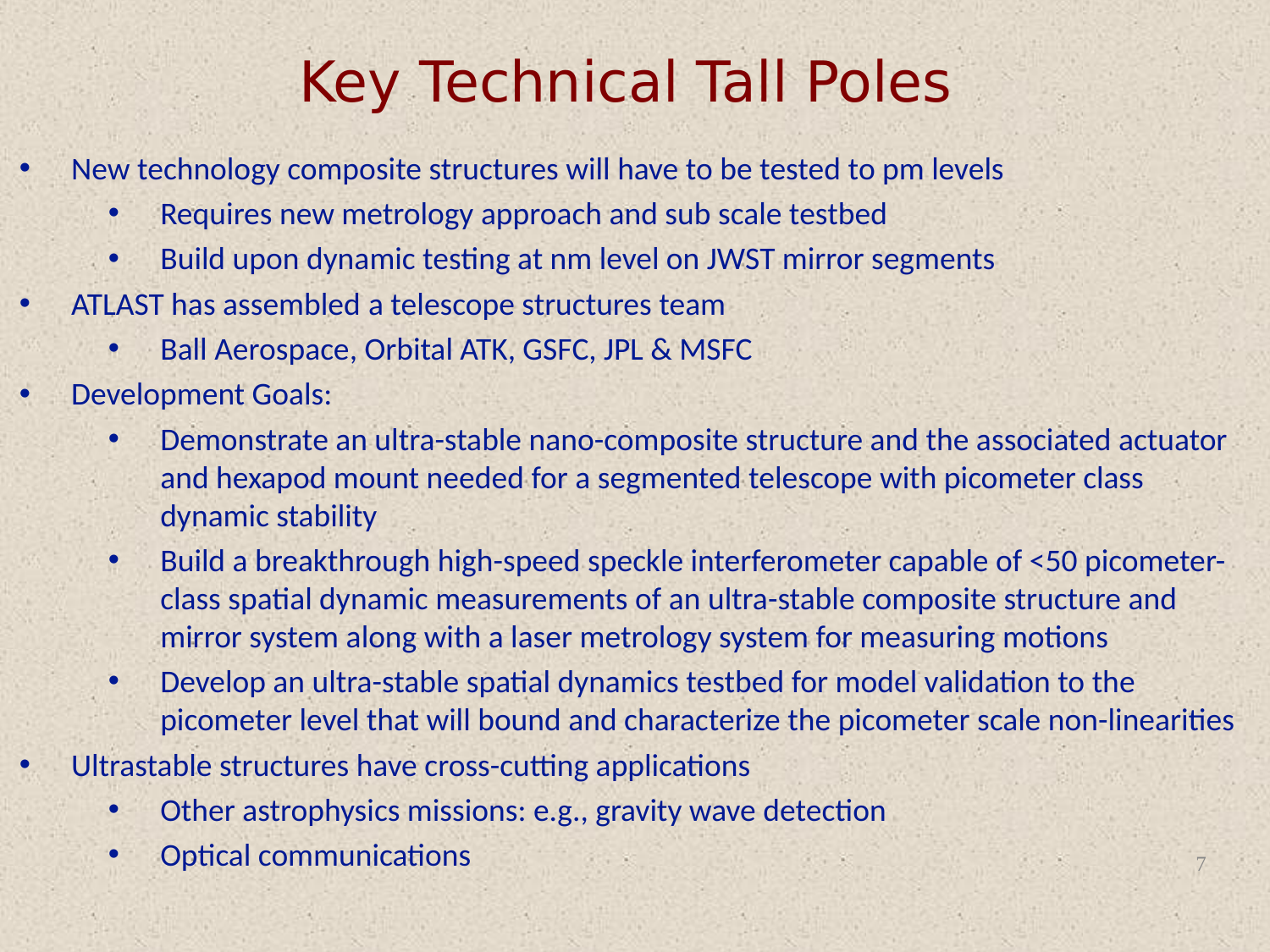

# Key Technical Tall Poles
New technology composite structures will have to be tested to pm levels
Requires new metrology approach and sub scale testbed
Build upon dynamic testing at nm level on JWST mirror segments
ATLAST has assembled a telescope structures team
Ball Aerospace, Orbital ATK, GSFC, JPL & MSFC
Development Goals:
Demonstrate an ultra-stable nano-composite structure and the associated actuator and hexapod mount needed for a segmented telescope with picometer class dynamic stability
Build a breakthrough high-speed speckle interferometer capable of <50 picometer-class spatial dynamic measurements of an ultra-stable composite structure and mirror system along with a laser metrology system for measuring motions
Develop an ultra-stable spatial dynamics testbed for model validation to the picometer level that will bound and characterize the picometer scale non-linearities
Ultrastable structures have cross-cutting applications
Other astrophysics missions: e.g., gravity wave detection
Optical communications
7